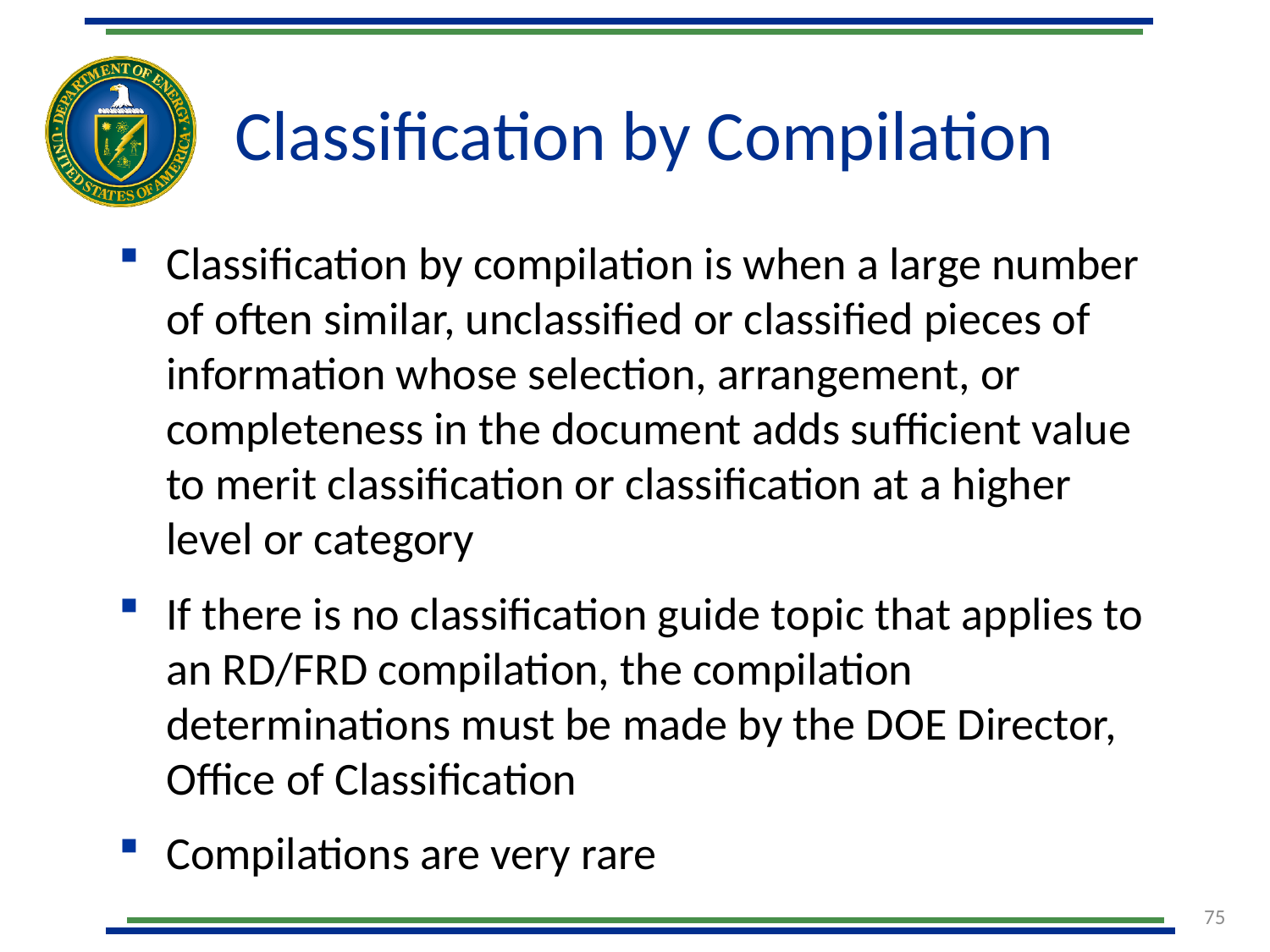

# Classification by Compilation
Classification by compilation is when a large number of often similar, unclassified or classified pieces of information whose selection, arrangement, or completeness in the document adds sufficient value to merit classification or classification at a higher level or category
If there is no classification guide topic that applies to an RD/FRD compilation, the compilation determinations must be made by the DOE Director, Office of Classification
Compilations are very rare
75